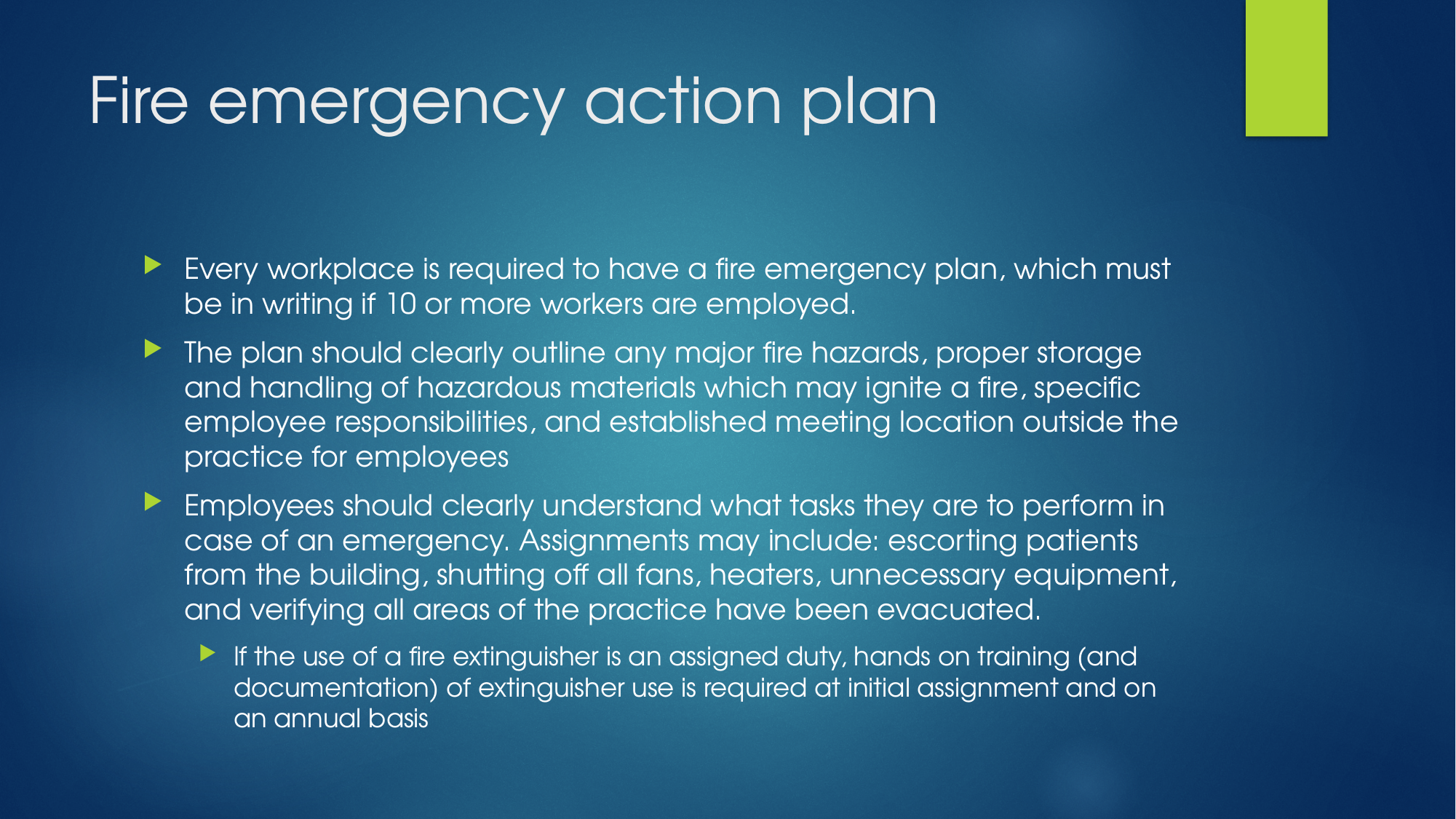

# Fire emergency action plan
Every workplace is required to have a fire emergency plan, which must be in writing if 10 or more workers are employed.
The plan should clearly outline any major fire hazards, proper storage and handling of hazardous materials which may ignite a fire, specific employee responsibilities, and established meeting location outside the practice for employees
Employees should clearly understand what tasks they are to perform in case of an emergency. Assignments may include: escorting patients from the building, shutting off all fans, heaters, unnecessary equipment, and verifying all areas of the practice have been evacuated.
If the use of a fire extinguisher is an assigned duty, hands on training (and documentation) of extinguisher use is required at initial assignment and on an annual basis